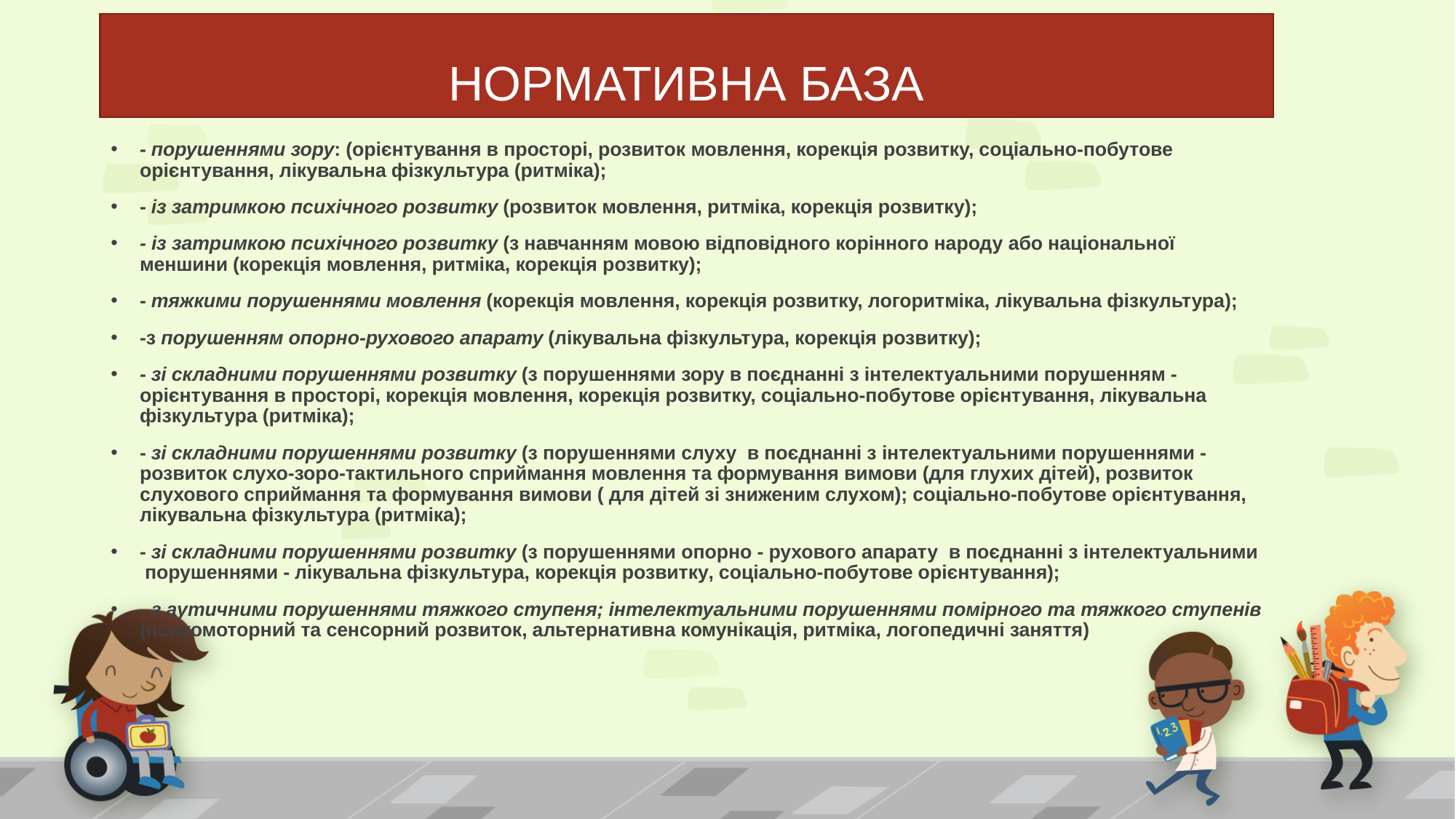

# НОРМАТИВНА БАЗА
- порушеннями зору: (орієнтування в просторі, розвиток мовлення, корекція розвитку, соціально-побутове орієнтування, лікувальна фізкультура (ритміка);
- із затримкою психічного розвитку (розвиток мовлення, ритміка, корекція розвитку);
- із затримкою психічного розвитку (з навчанням мовою відповідного корінного народу або національної меншини (корекція мовлення, ритміка, корекція розвитку);
- тяжкими порушеннями мовлення (корекція мовлення, корекція розвитку, логоритміка, лікувальна фізкультура);
-з порушенням опорно-рухового апарату (лікувальна фізкультура, корекція розвитку);
- зі складними порушеннями розвитку (з порушеннями зору в поєднанні з інтелектуальними порушенням - орієнтування в просторі, корекція мовлення, корекція розвитку, соціально-побутове орієнтування, лікувальна фізкультура (ритміка);
- зі складними порушеннями розвитку (з порушеннями слуху  в поєднанні з інтелектуальними порушеннями - розвиток слухо-зоро-тактильного сприймання мовлення та формування вимови (для глухих дітей), розвиток слухового сприймання та формування вимови ( для дітей зі зниженим слухом); соціально-побутове орієнтування, лікувальна фізкультура (ритміка);
- зі складними порушеннями розвитку (з порушеннями опорно - рухового апарату  в поєднанні з інтелектуальними  порушеннями - лікувальна фізкультура, корекція розвитку, соціально-побутове орієнтування);
- з аутичними порушеннями тяжкого ступеня; інтелектуальними порушеннями помірного та тяжкого ступенів (психомоторний та сенсорний розвиток, альтернативна комунікація, ритміка, логопедичні заняття)